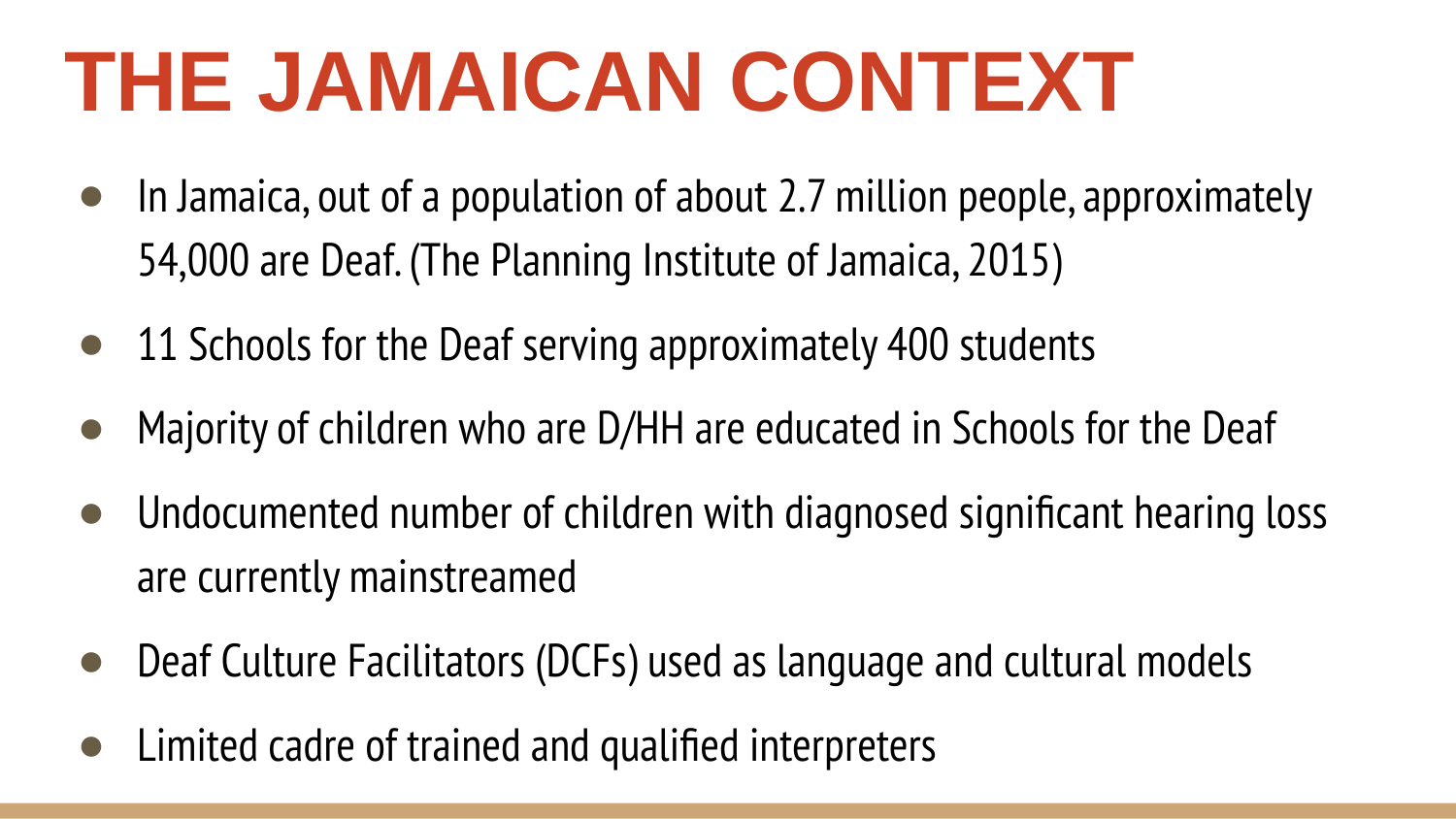

# THE JAMAICAN CONTEXT
In Jamaica, out of a population of about 2.7 million people, approximately 54,000 are Deaf. (The Planning Institute of Jamaica, 2015)
11 Schools for the Deaf serving approximately 400 students
Majority of children who are D/HH are educated in Schools for the Deaf
Undocumented number of children with diagnosed significant hearing loss  are currently mainstreamed
Deaf Culture Facilitators (DCFs) used as language and cultural models
Limited cadre of trained and qualified interpreters